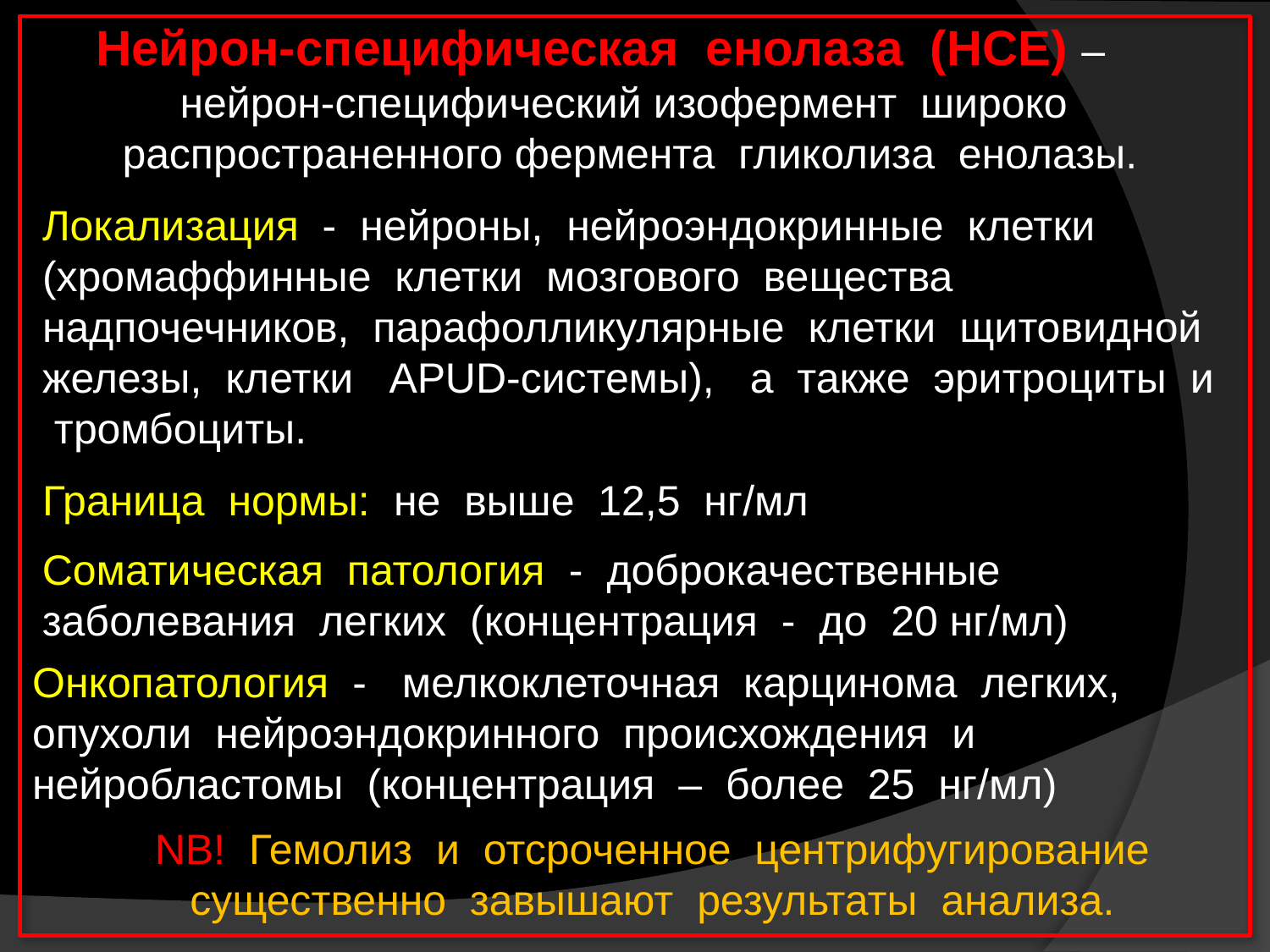

Нейрон-специфическая  енолаза  (НСЕ) –      нейрон-специфический изофермент  широко  распространенного фермента  гликолиза  енолазы.

Локализация  -  нейроны,  нейроэндокринные  клетки (хромаффинные  клетки  мозгового  вещества надпочечников,  парафолликулярные  клетки  щитовидной железы,  клетки   APUD-системы),   а  также  эритроциты  и  тромбоциты.

Граница  нормы:  не  выше  12,5  нг/мл

Соматическая  патология  -  доброкачественные  заболевания  легких  (концентрация  -  до  20 нг/мл)
Онкопатология  -   мелкоклеточная  карцинома  легких,
опухоли  нейроэндокринного  происхождения  и нейробластомы  (концентрация  –  более  25  нг/мл)
NB!  Гемолиз  и  отсроченное  центрифугирование существенно  завышают  результаты  анализа.